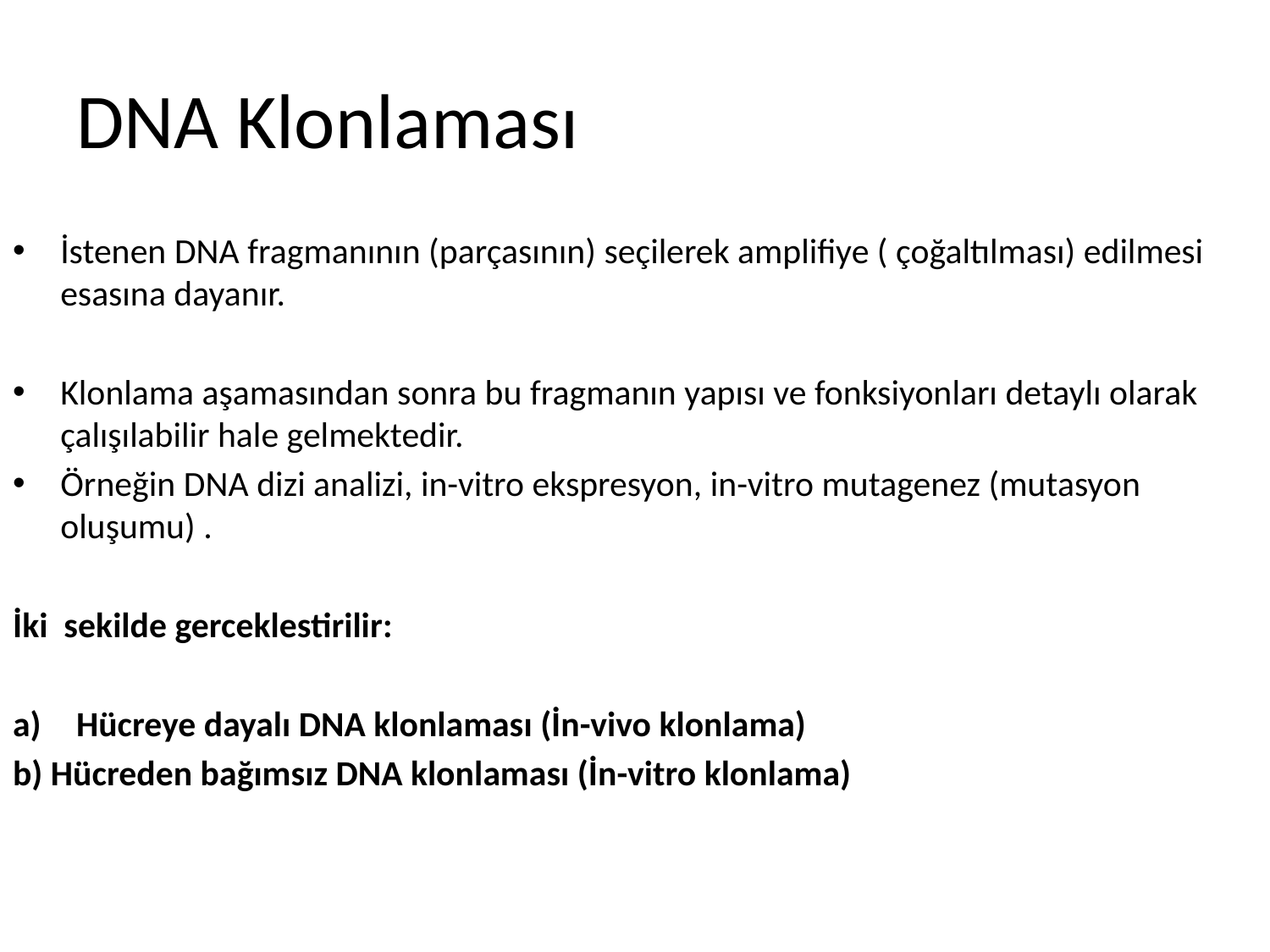

# DNA Klonlaması
İstenen DNA fragmanının (parçasının) seçilerek amplifiye ( çoğaltılması) edilmesi  esasına dayanır.

Klonlama aşamasından sonra bu fragmanın yapısı ve fonksiyonları detaylı olarak çalışılabilir hale gelmektedir.
Örneğin DNA dizi analizi, in-vitro ekspresyon, in-vitro mutagenez (mutasyon oluşumu) .

İki  sekilde gerceklestirilir:

Hücreye dayalı DNA klonlaması (İn-vivo klonlama)
b) Hücreden bağımsız DNA klonlaması (İn-vitro klonlama)